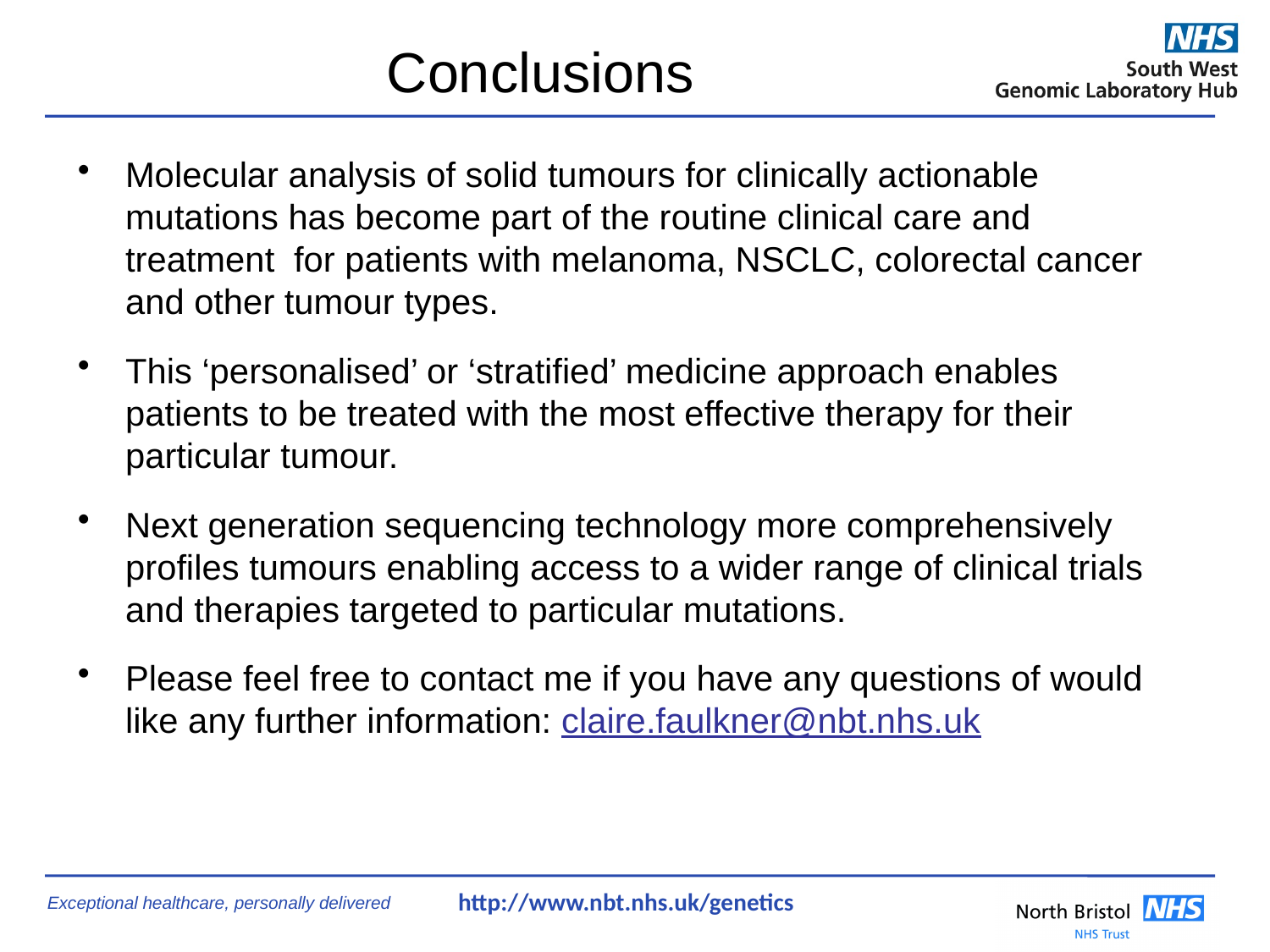

# Conclusions
Molecular analysis of solid tumours for clinically actionable mutations has become part of the routine clinical care and treatment  for patients with melanoma, NSCLC, colorectal cancer and other tumour types.

This ‘personalised’ or ‘stratified’ medicine approach enables patients to be treated with the most effective therapy for their particular tumour.

Next generation sequencing technology more comprehensively profiles tumours enabling access to a wider range of clinical trials and therapies targeted to particular mutations.

Please feel free to contact me if you have any questions of would like any further information: claire.faulkner@nbt.nhs.uk

http://www.nbt.nhs.uk/genetics